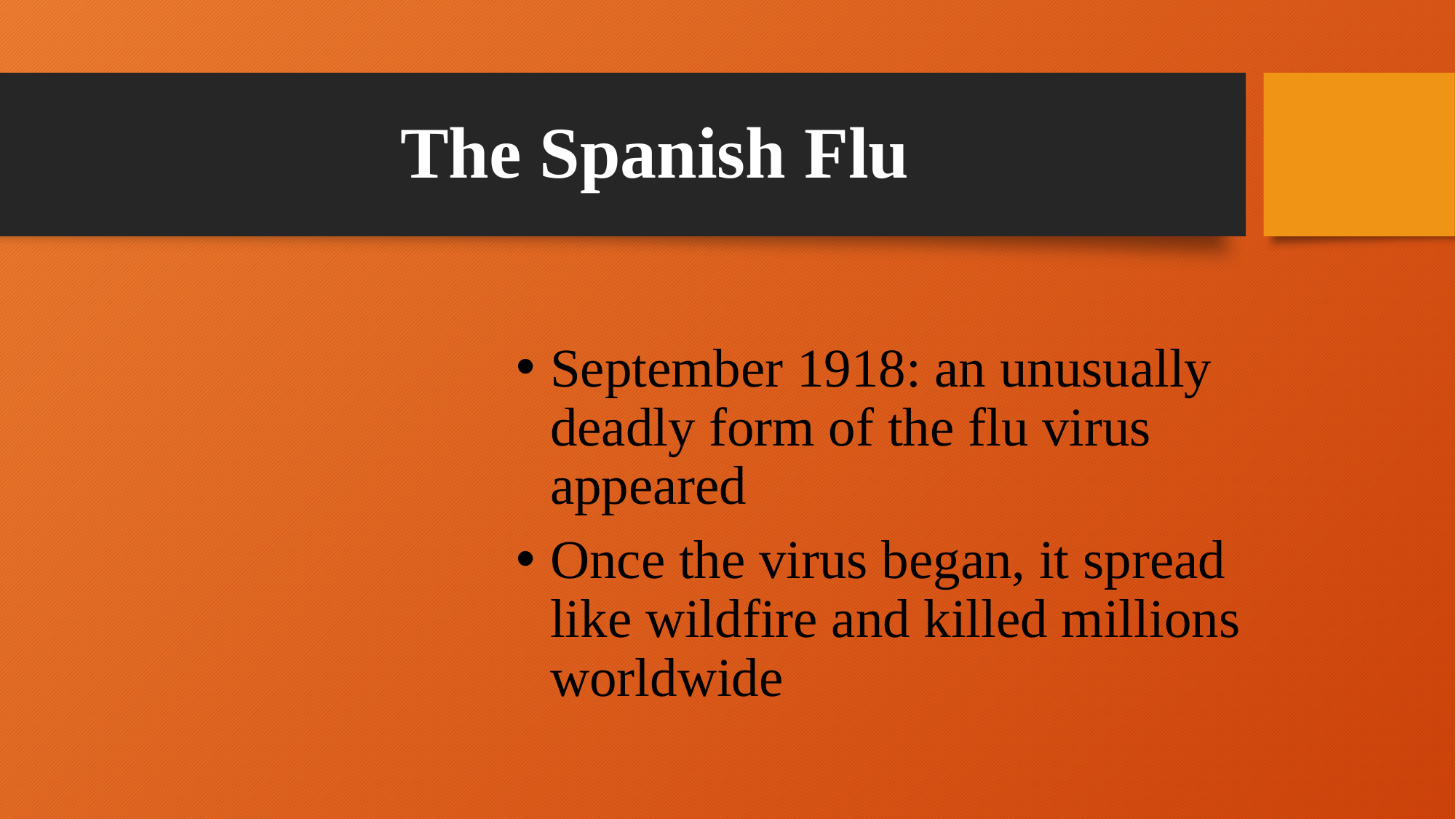

# The Spanish Flu
September 1918: an unusually deadly form of the flu virus appeared
Once the virus began, it spread like wildfire and killed millions worldwide